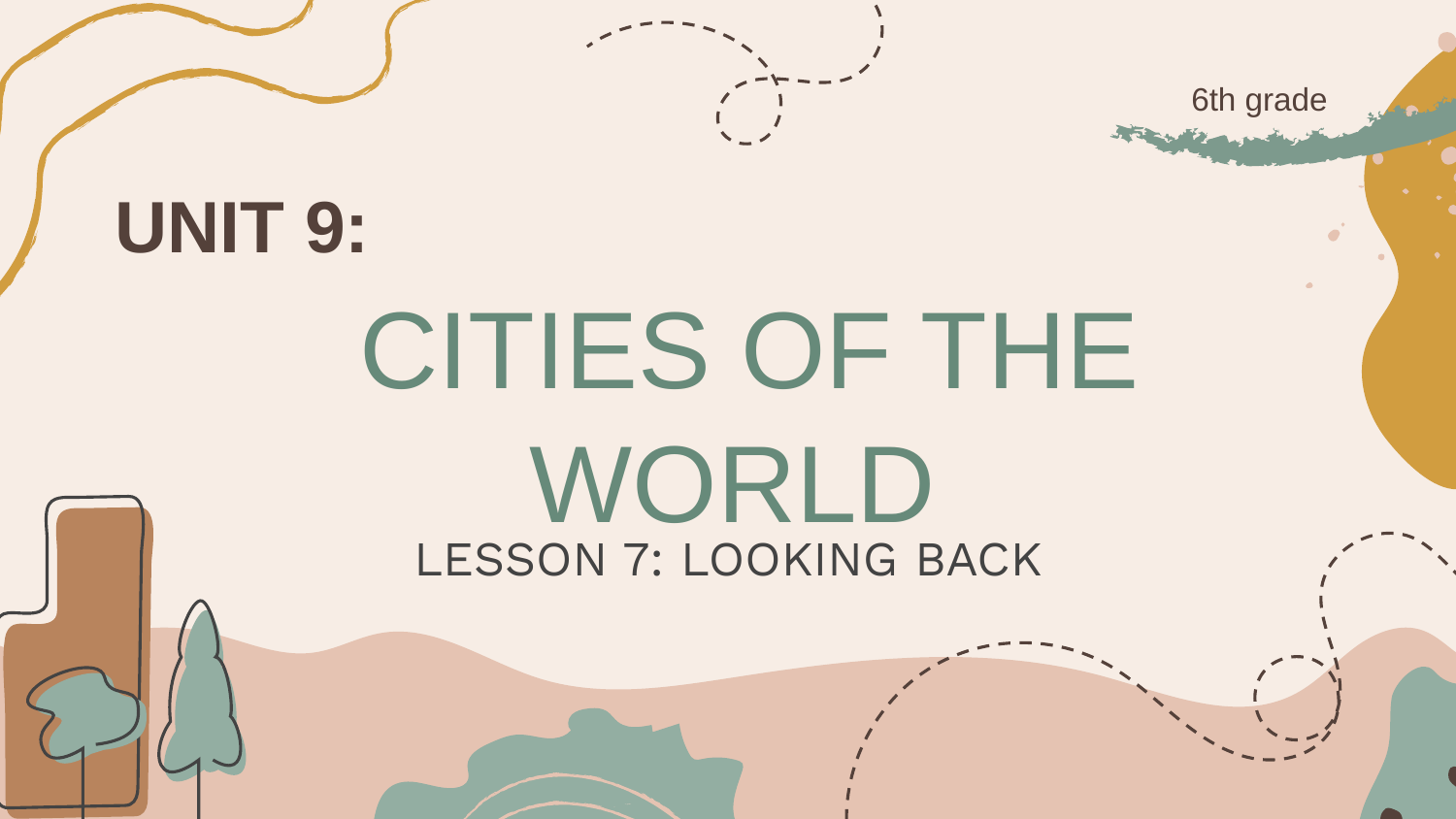

6th grade
# UNIT 9:
 CITIES OF THE WORLD
LESSON 7: LOOKING BACK